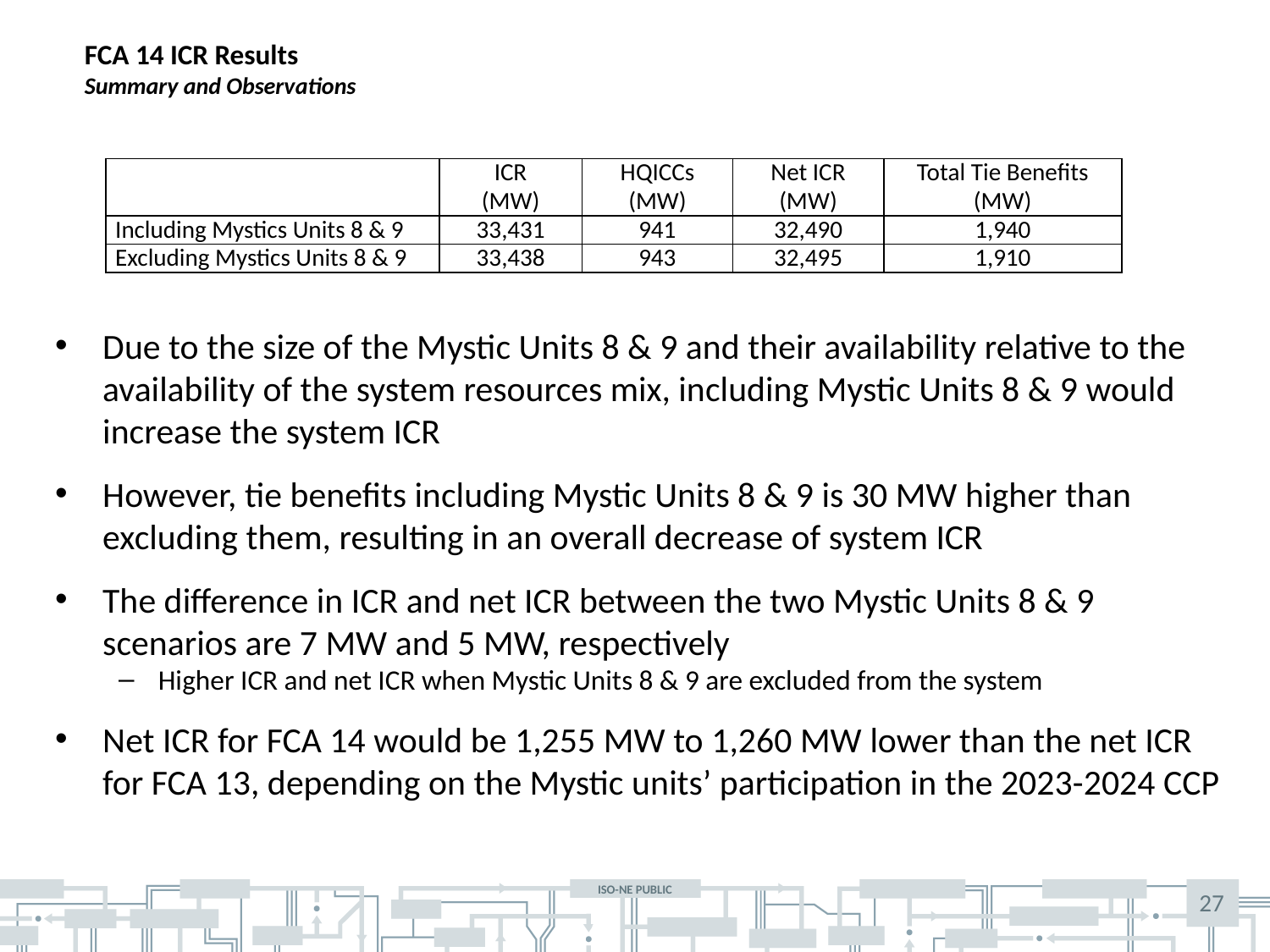

# FCA 14 ICR Results Summary and Observations

Due to the size of the Mystic Units 8 & 9 and their availability relative to the availability of the system resources mix, including Mystic Units 8 & 9 would increase the system ICR
However, tie benefits including Mystic Units 8 & 9 is 30 MW higher than excluding them, resulting in an overall decrease of system ICR
The difference in ICR and net ICR between the two Mystic Units 8 & 9 scenarios are 7 MW and 5 MW, respectively
Higher ICR and net ICR when Mystic Units 8 & 9 are excluded from the system
Net ICR for FCA 14 would be 1,255 MW to 1,260 MW lower than the net ICR for FCA 13, depending on the Mystic units’ participation in the 2023-2024 CCP
|  | ICR (MW) | HQICCs (MW) | Net ICR (MW) | Total Tie Benefits (MW) |
| --- | --- | --- | --- | --- |
| Including Mystics Units 8 & 9 | 33,431 | 941 | 32,490 | 1,940 |
| Excluding Mystics Units 8 & 9 | 33,438 | 943 | 32,495 | 1,910 |
27